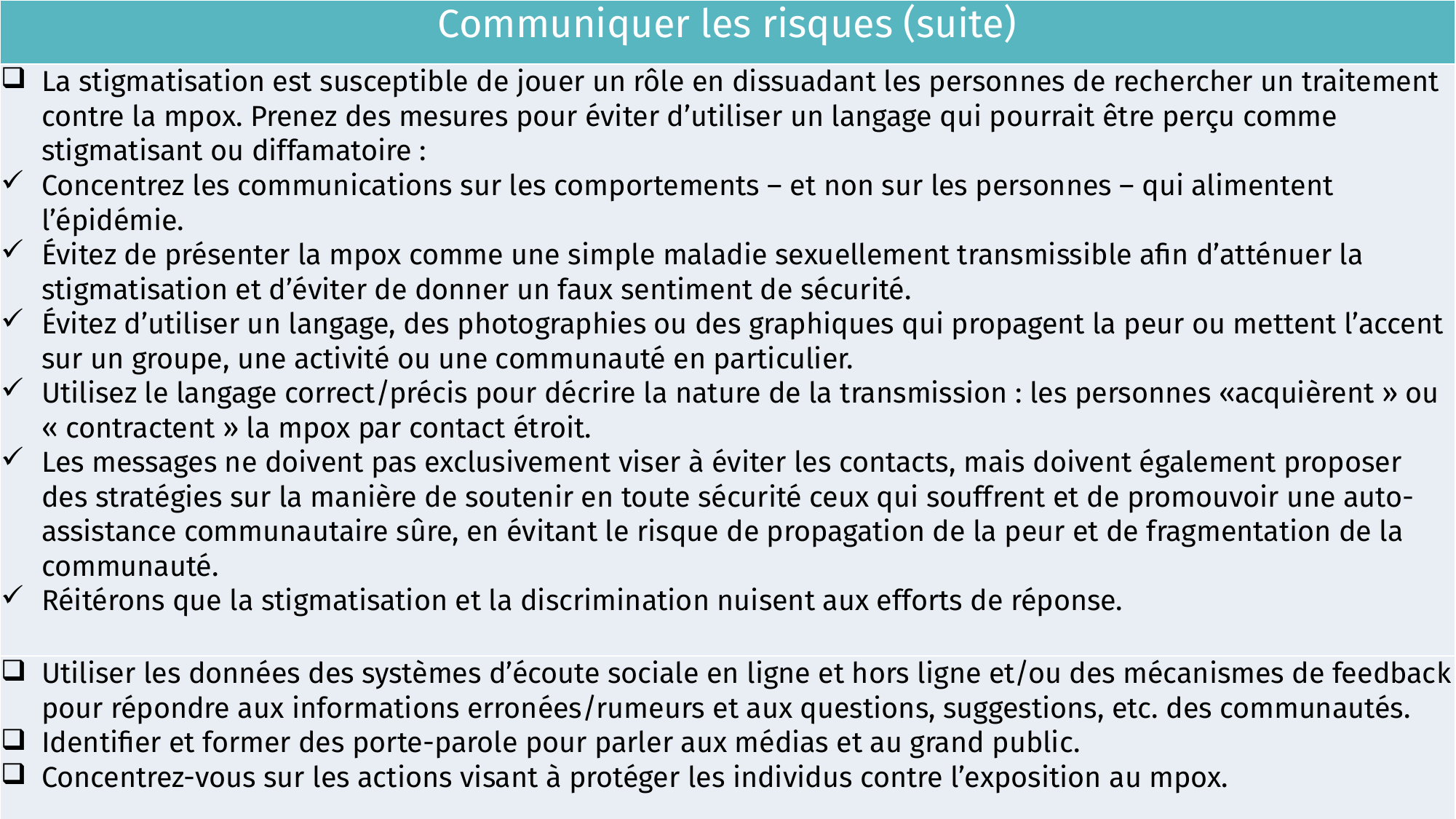

| Communiquer les risques (suite) |
| --- |
| La stigmatisation est susceptible de jouer un rôle en dissuadant les personnes de rechercher un traitement contre la mpox. Prenez des mesures pour éviter d’utiliser un langage qui pourrait être perçu comme stigmatisant ou diffamatoire : Concentrez les communications sur les comportements – et non sur les personnes – qui alimentent l’épidémie. Évitez de présenter la mpox comme une simple maladie sexuellement transmissible afin d’atténuer la stigmatisation et d’éviter de donner un faux sentiment de sécurité. Évitez d’utiliser un langage, des photographies ou des graphiques qui propagent la peur ou mettent l’accent sur un groupe, une activité ou une communauté en particulier. Utilisez le langage correct/précis pour décrire la nature de la transmission : les personnes «acquièrent » ou « contractent » la mpox par contact étroit. Les messages ne doivent pas exclusivement viser à éviter les contacts, mais doivent également proposer des stratégies sur la manière de soutenir en toute sécurité ceux qui souffrent et de promouvoir une auto-assistance communautaire sûre, en évitant le risque de propagation de la peur et de fragmentation de la communauté. Réitérons que la stigmatisation et la discrimination nuisent aux efforts de réponse. |
| Utiliser les données des systèmes d’écoute sociale en ligne et hors ligne et/ou des mécanismes de feedback pour répondre aux informations erronées/rumeurs et aux questions, suggestions, etc. des communautés. Identifier et former des porte-parole pour parler aux médias et au grand public. Concentrez-vous sur les actions visant à protéger les individus contre l’exposition au mpox. |